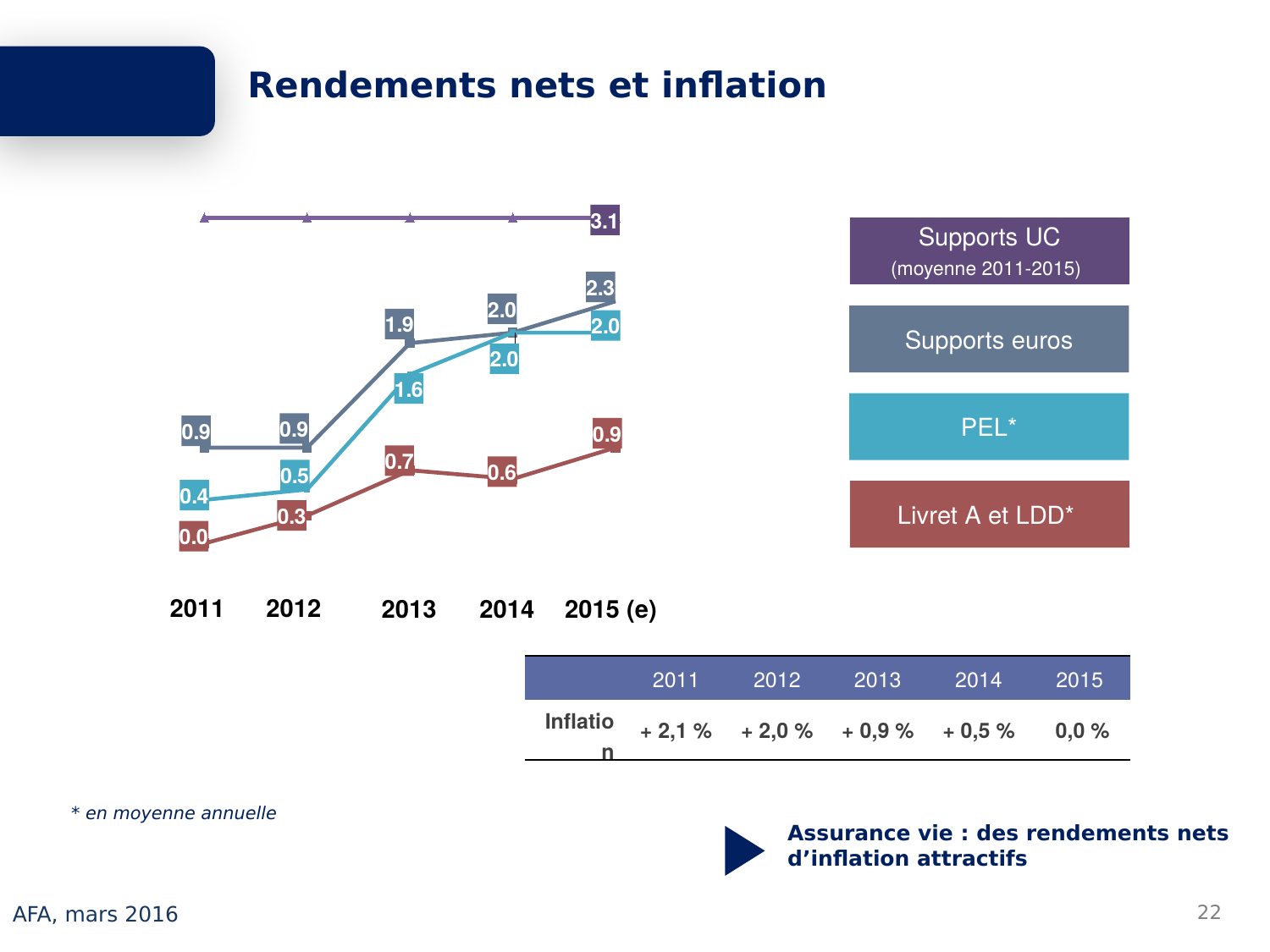

Rendements nets et inflation

### Chart

| Category | Rendement supports euros net d'inflation | Taux du livret A net d'inflation | Taux du PEL net d'inflation | Supports UC nets d'inflation (moyenne 2011 - 2015) |
|---|---|---|---|---|
| 2011 | 0.8999999999999999 | -0.016666666666666607 | 0.3999999999999999 | 3.1 |
| 2012 | 0.9000000000000004 | 0.25 | 0.5 | 3.1 |
| 2013 | 1.9000000000000004 | 0.6833333333333332 | 1.6 | 3.1 |
| 2014 | 2.0 | 0.6000000000000001 | 2.0 | 3.1 |
| 2015 | 2.3 | 0.9 | 2.0 | 3.1 |
Supports UC
(moyenne 2011-2015)
Supports euros
PEL*
Livret A et LDD*
2011
2012
2013
2014
2015 (e)
|  | 2011 | 2012 | 2013 | 2014 | 2015 |
| --- | --- | --- | --- | --- | --- |
| Inflation | + 2,1 % | + 2,0 % | + 0,9 % | + 0,5 % | 0,0 % |
* en moyenne annuelle
Assurance vie : des rendements nets d’inflation attractifs